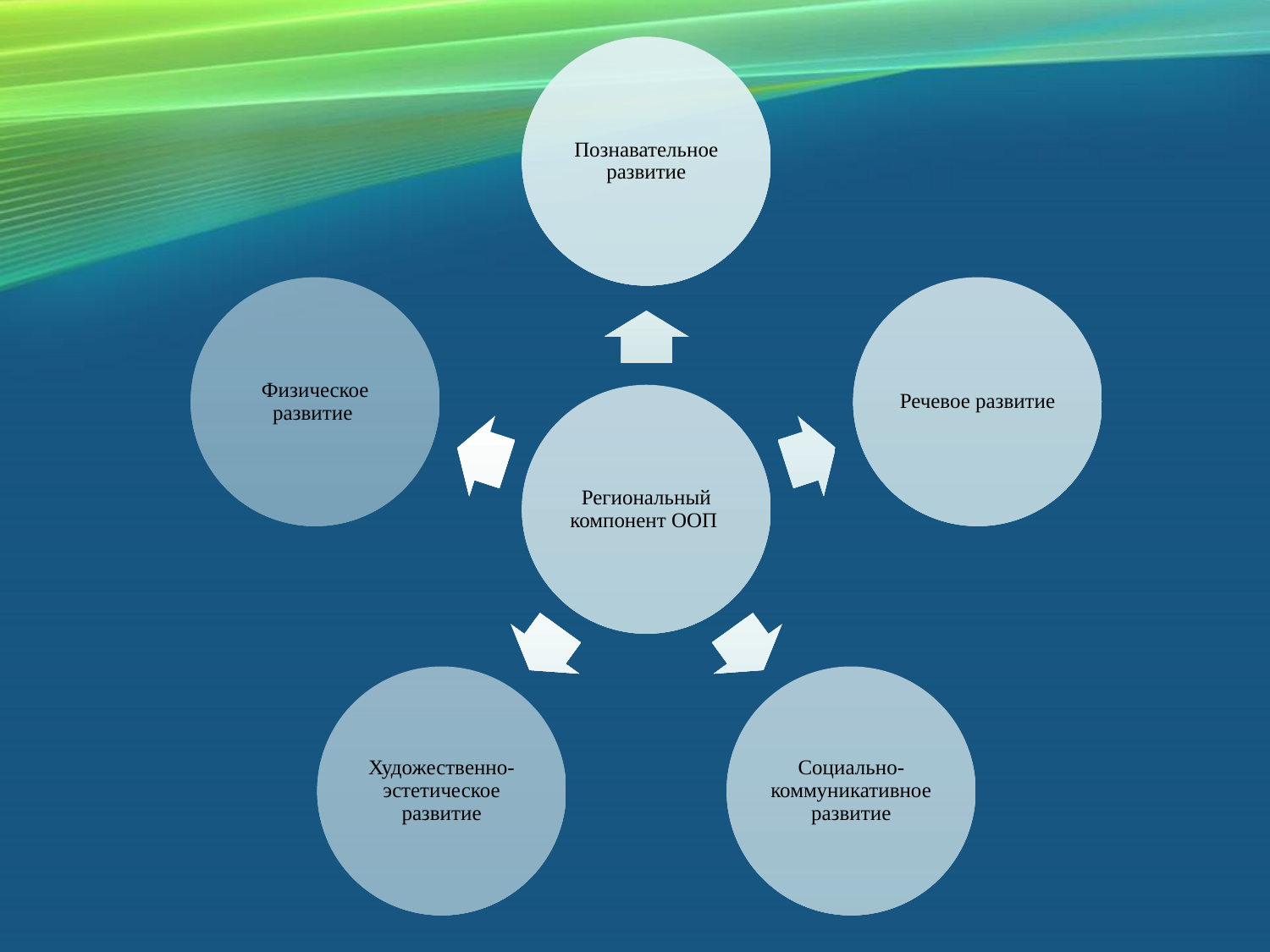

#
Региональный компонент ООП

Познавательное развитие

Речевое развитие

Социально-коммуникативное развитие

Художественно-эстетическое развитие

Физическое развитие